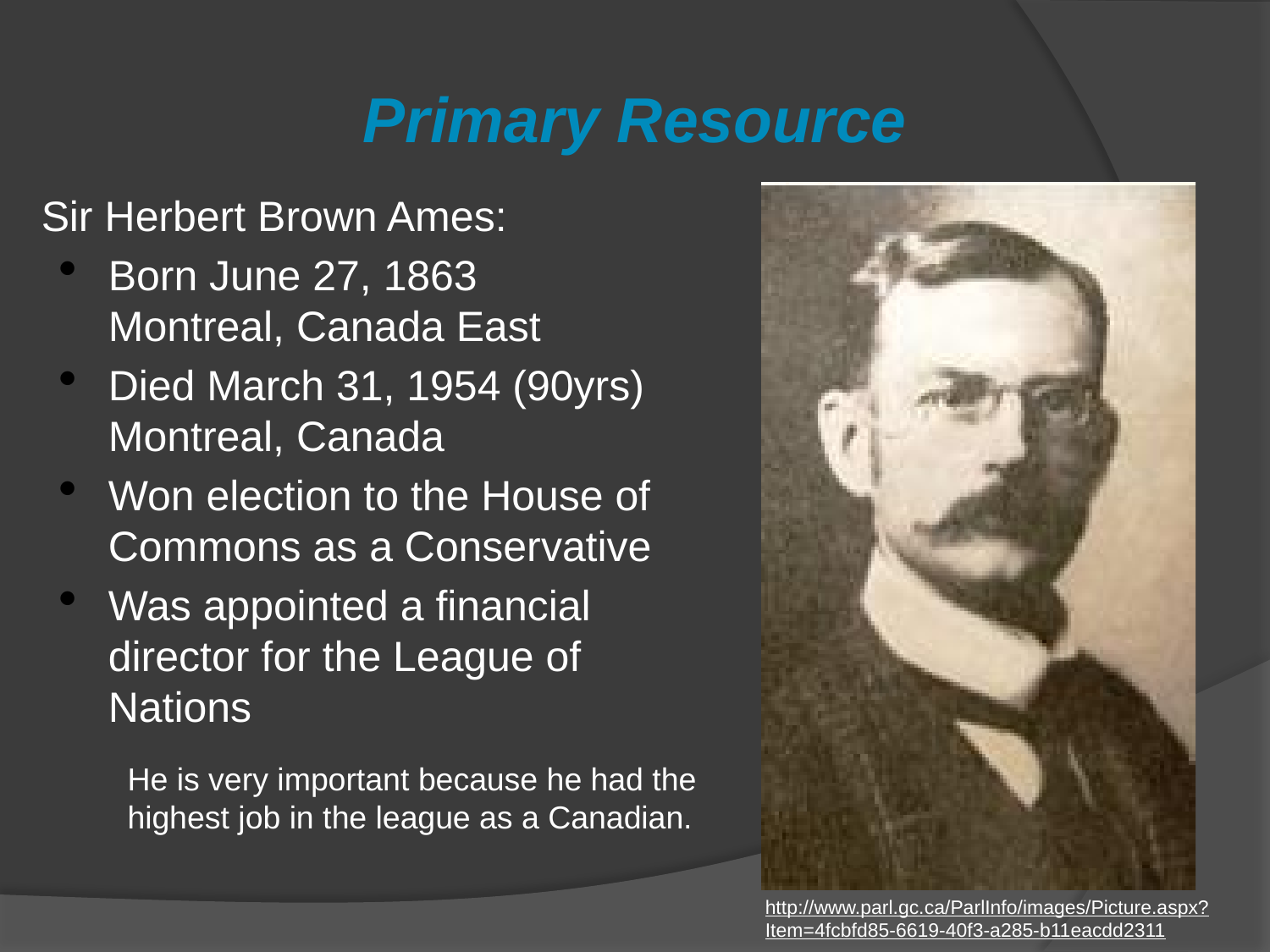

# Primary Resource
Sir Herbert Brown Ames:
Born June 27, 1863
Montreal, Canada East
Died March 31, 1954 (90yrs)
Montreal, Canada
Won election to the House of Commons as a Conservative
Was appointed a financial director for the League of Nations

He is very important because he had the highest job in the league as a Canadian.
http://www.parl.gc.ca/ParlInfo/images/Picture.aspx?Item=4fcbfd85-6619-40f3-a285-b11eacdd2311